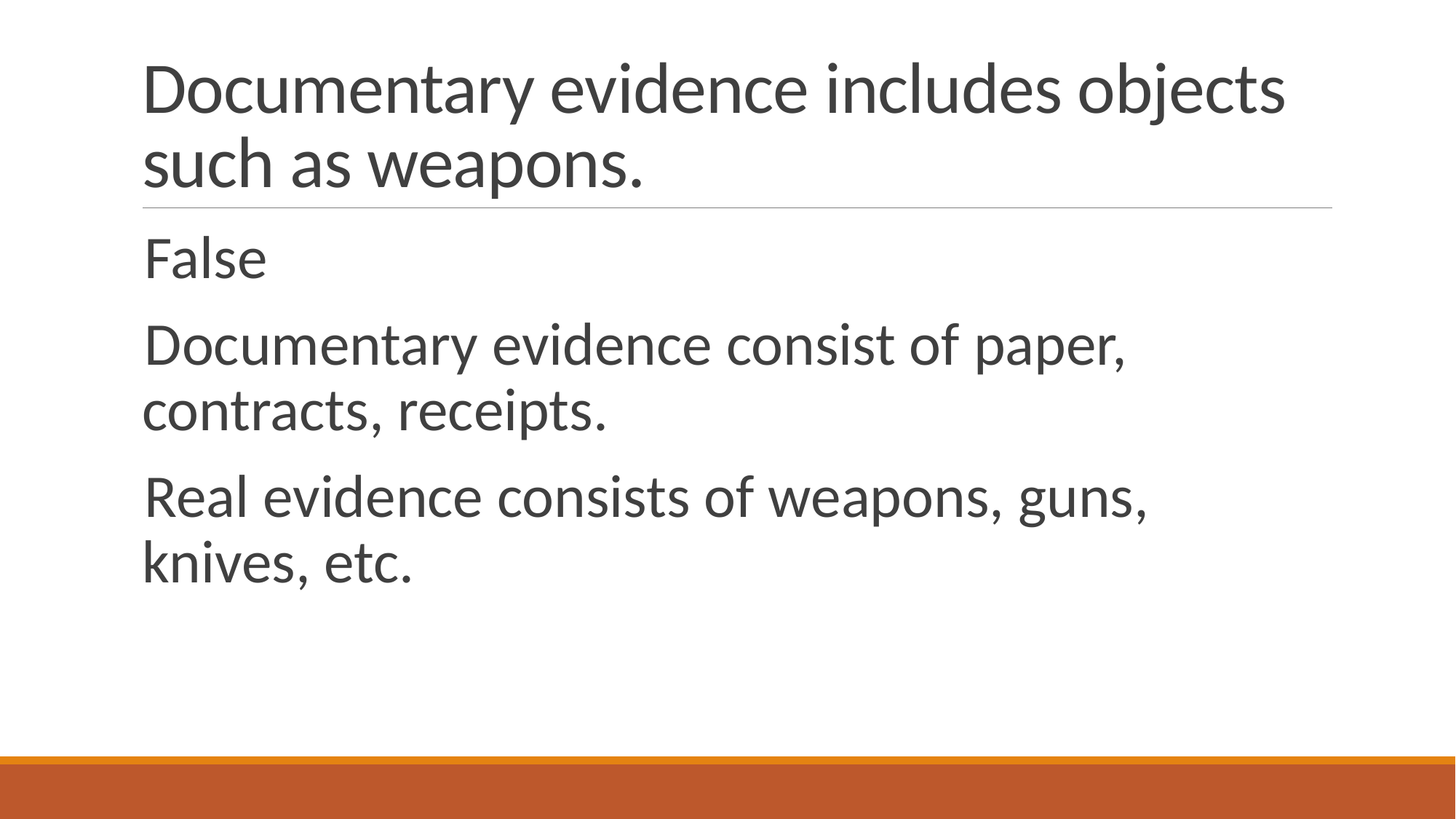

# Documentary evidence includes objects such as weapons.
False
Documentary evidence consist of paper, contracts, receipts.
Real evidence consists of weapons, guns, knives, etc.